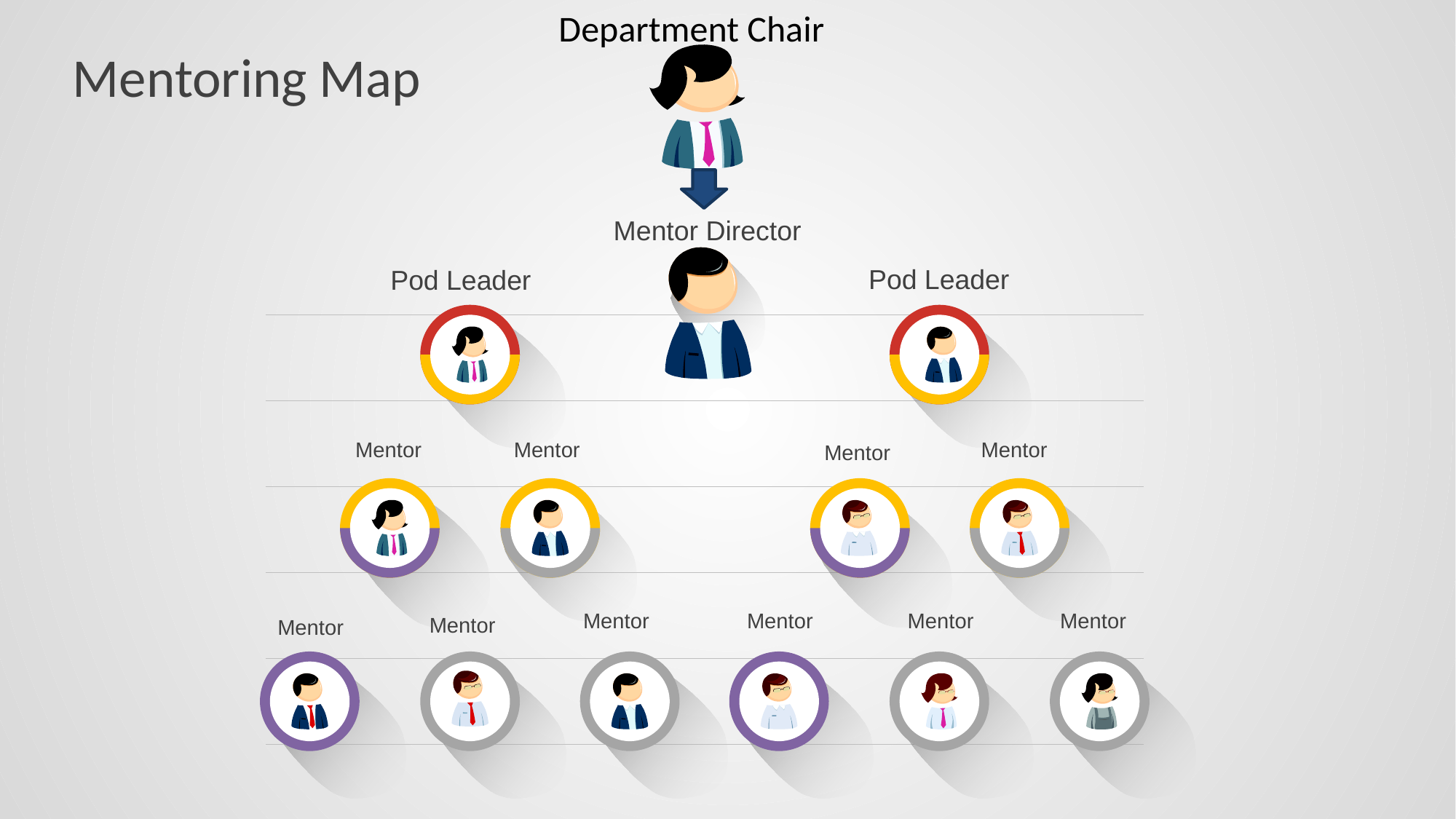

Department Chair
# Mentoring Map

Mentor Director

Pod Leader
Pod Leader

Mentor
Mentor
Mentor
Mentor

Mentor
Mentor
Mentor
Mentor
Mentor
Mentor